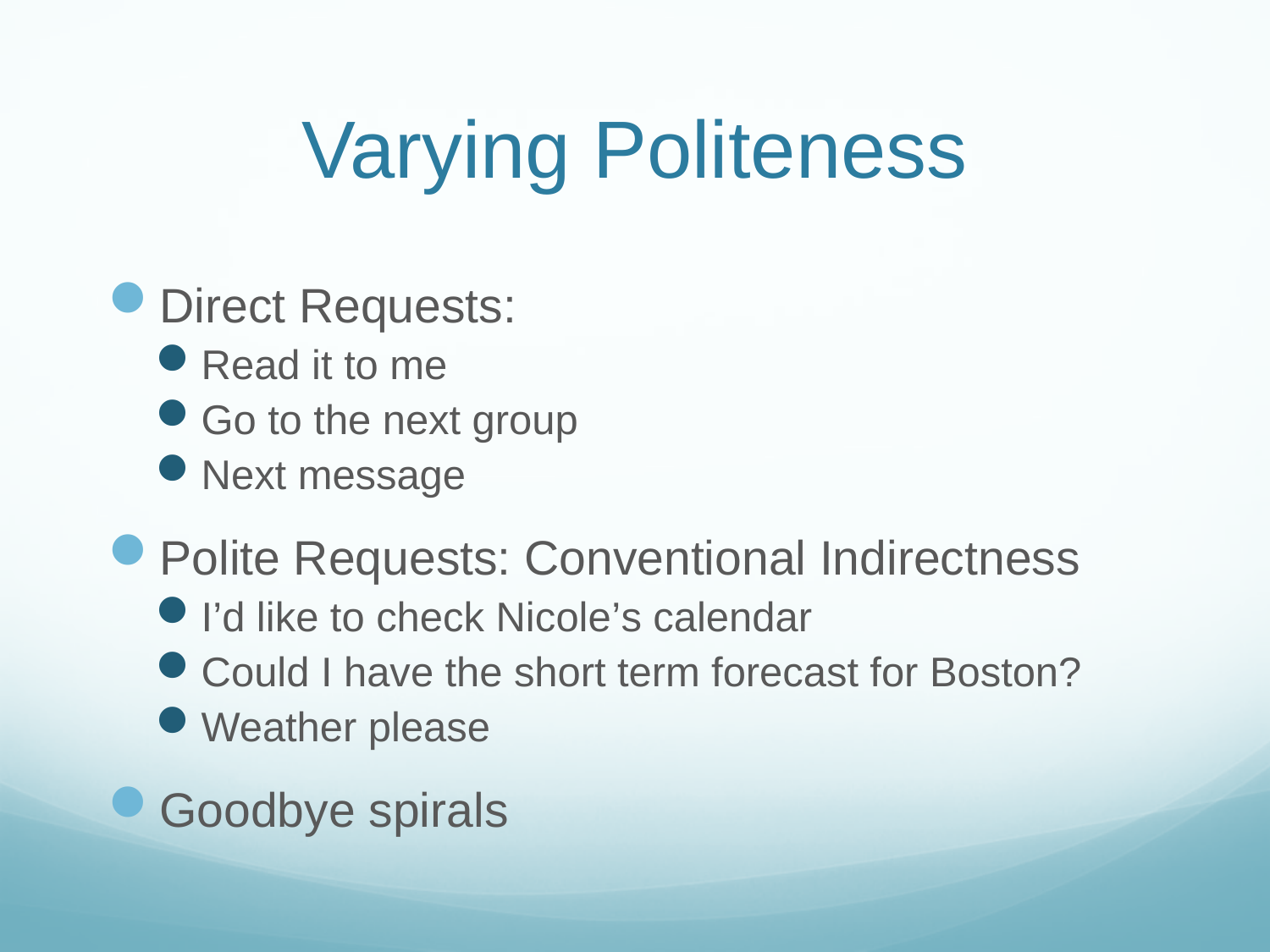

# Varying Politeness
Direct Requests:
Read it to me
Go to the next group
Next message
Polite Requests: Conventional Indirectness
I’d like to check Nicole’s calendar
Could I have the short term forecast for Boston?
Weather please
Goodbye spirals